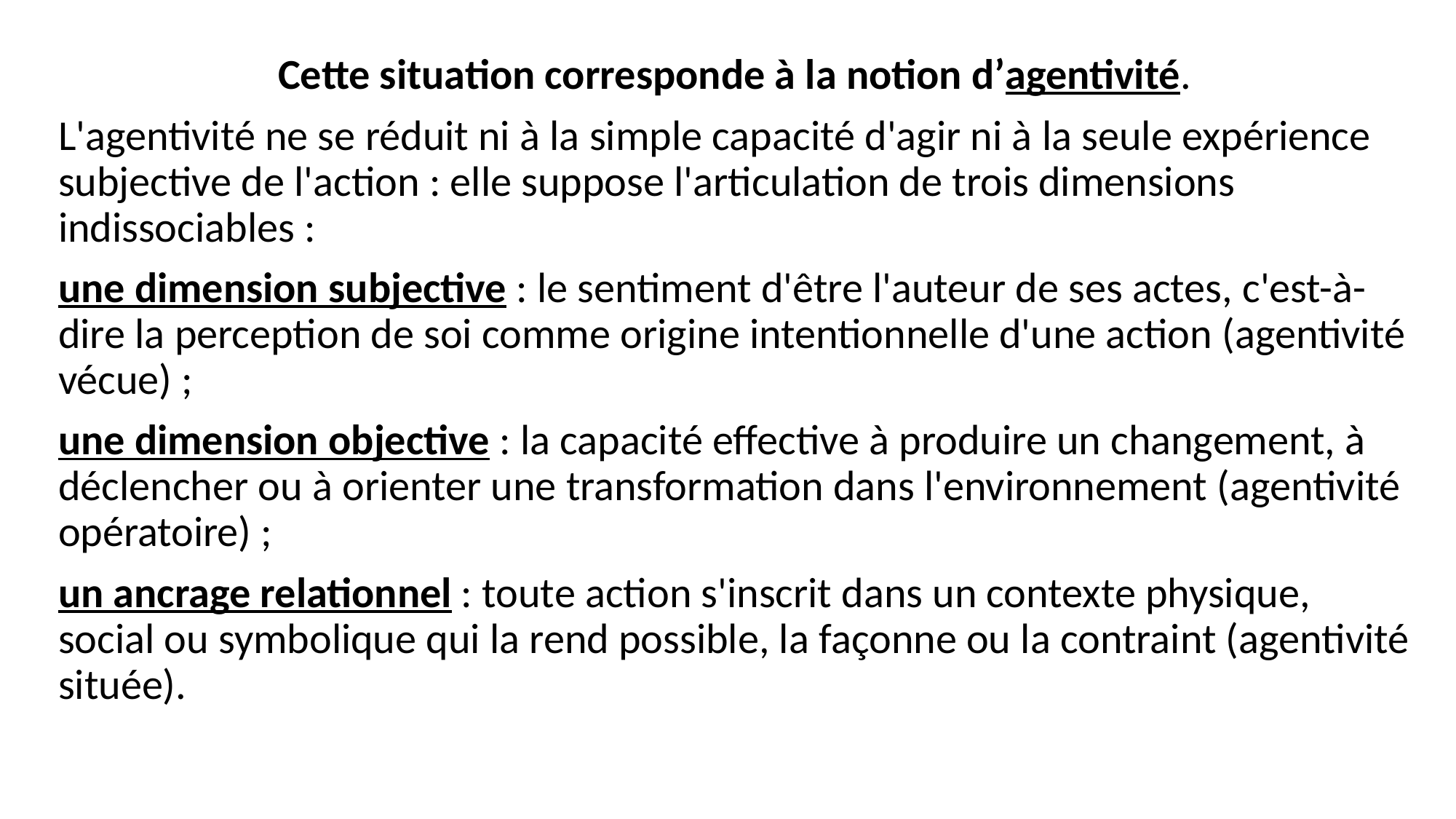

Cette situation corresponde à la notion d’agentivité.
L'agentivité ne se réduit ni à la simple capacité d'agir ni à la seule expérience subjective de l'action : elle suppose l'articulation de trois dimensions indissociables :
une dimension subjective : le sentiment d'être l'auteur de ses actes, c'est-à-dire la perception de soi comme origine intentionnelle d'une action (agentivité vécue) ;
une dimension objective : la capacité effective à produire un changement, à déclencher ou à orienter une transformation dans l'environnement (agentivité opératoire) ;
un ancrage relationnel : toute action s'inscrit dans un contexte physique, social ou symbolique qui la rend possible, la façonne ou la contraint (agentivité située).